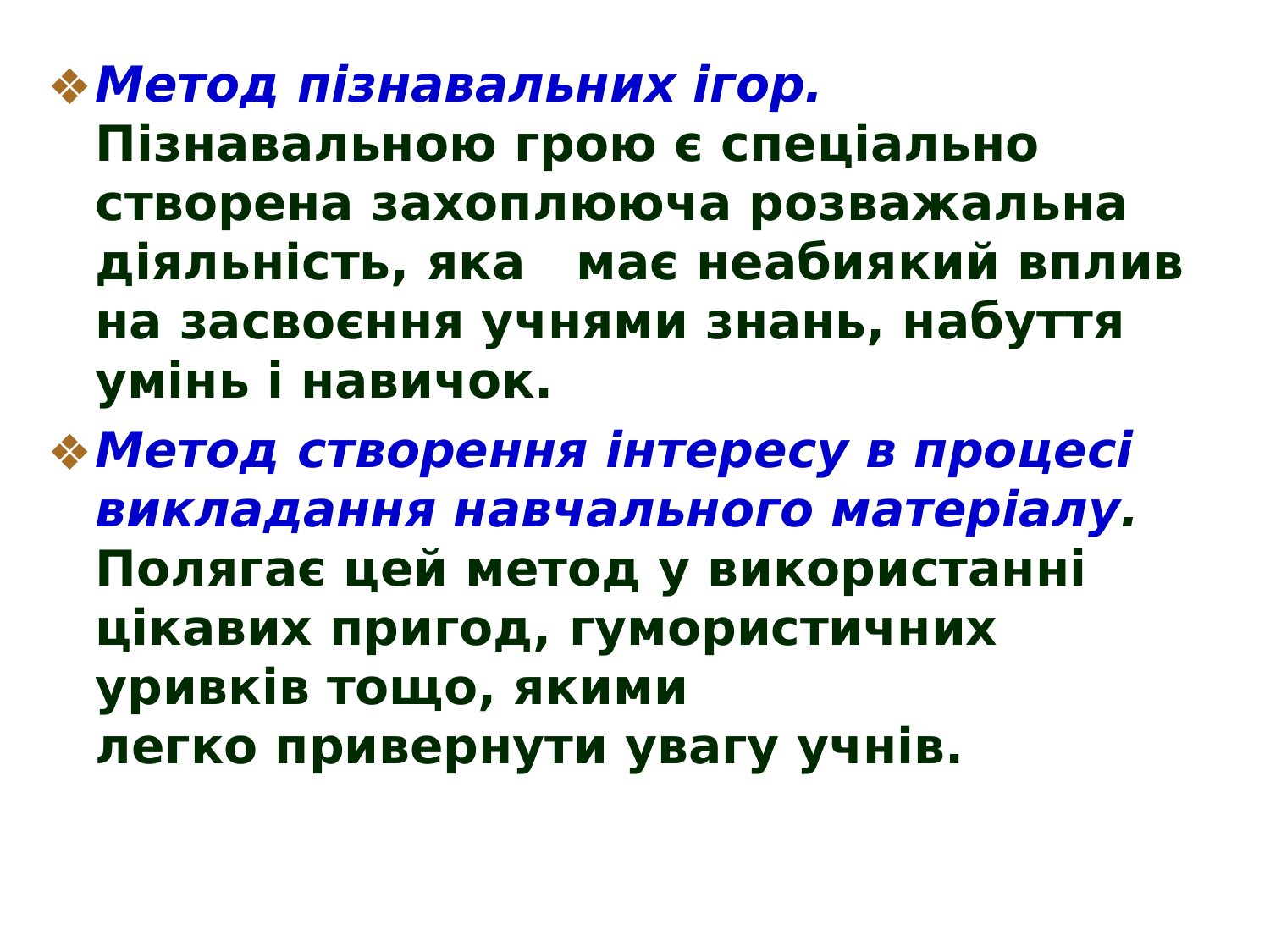

Метод пізнавальних ігор. Пізнавальною грою є спеціально створена захоплююча розважальна діяльність, яка   має неабиякий вплив на засвоєння учнями знань, набуття умінь і навичок.
Метод створення інтересу в процесі викладання навчального матеріалу. Полягає цей метод у використанні цікавих пригод, гумористичних уривків тощо, якими
легко привернути увагу учнів.